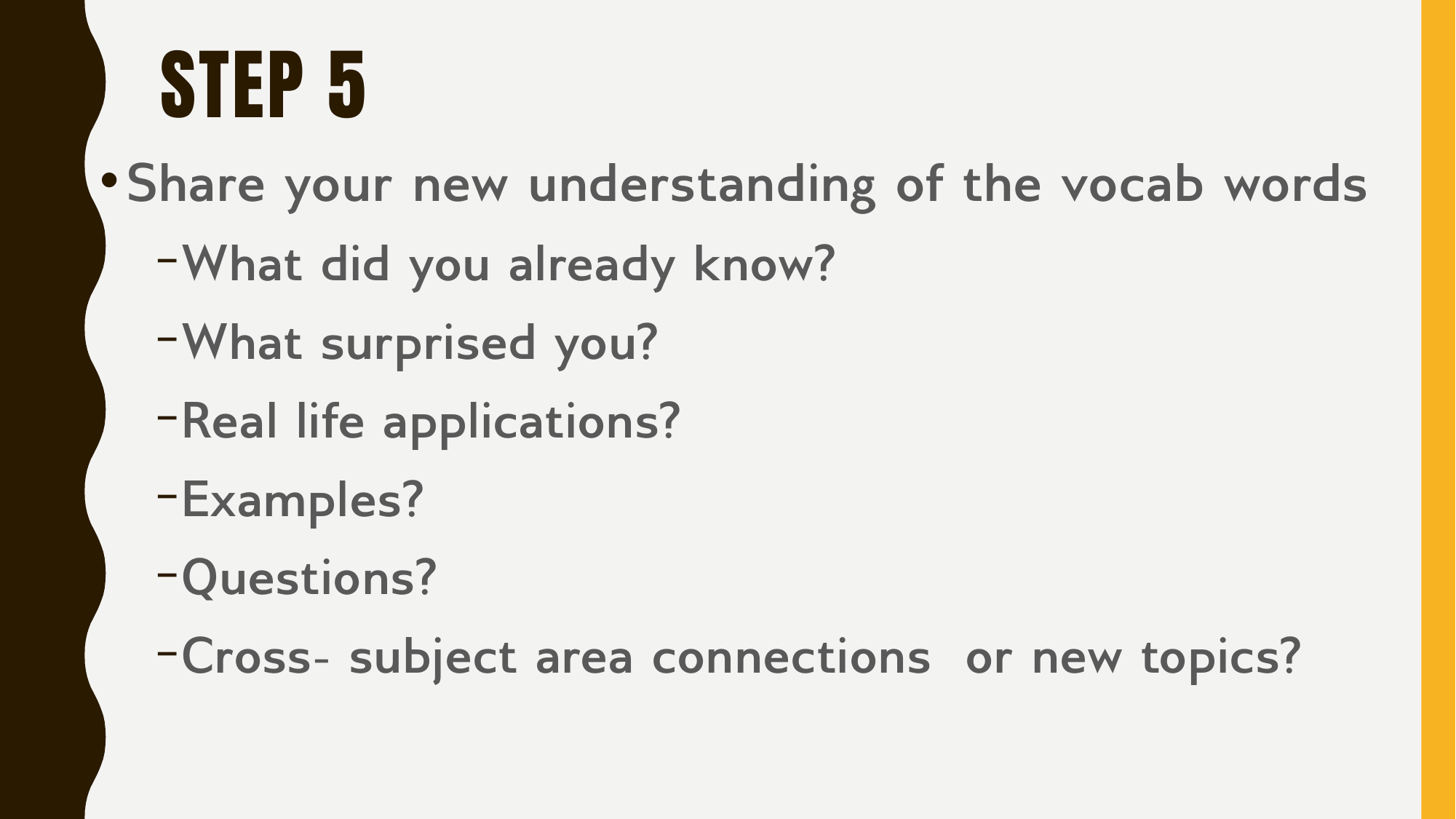

# Step 5
Share your new understanding of the vocab words
What did you already know?
What surprised you?
Real life applications?
Examples?
Questions?
Cross- subject area connections  or new topics?